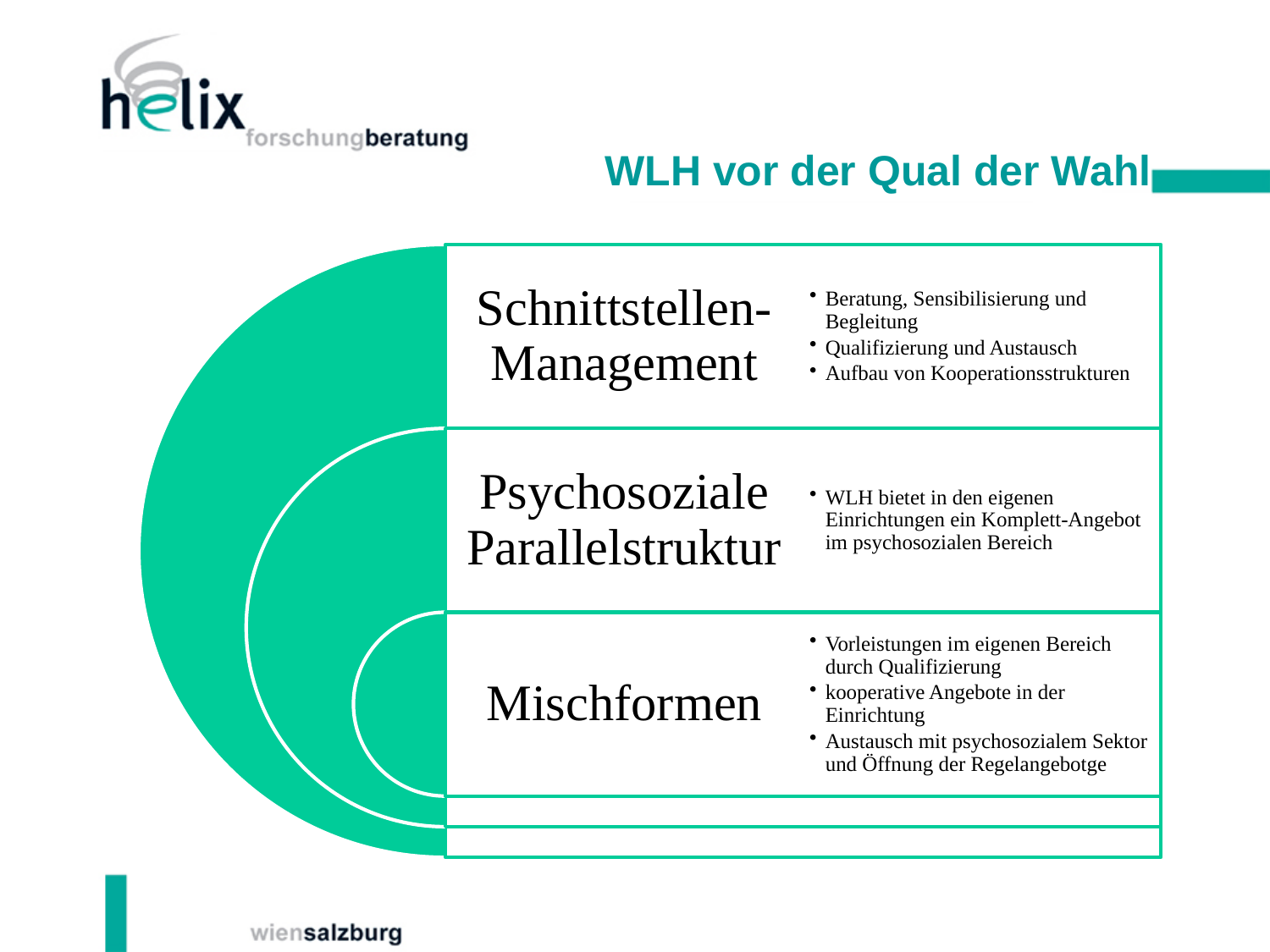

WLH vor der Qual der Wahl
Schnittstellen-Management
Psychosoziale Parallelstruktur
Mischformen
Beratung, Sensibilisierung und Begleitung
Qualifizierung und Austausch
Aufbau von Kooperationsstrukturen
WLH bietet in den eigenen Einrichtungen ein Komplett-Angebot im psychosozialen Bereich
Vorleistungen im eigenen Bereich durch Qualifizierung
kooperative Angebote in der Einrichtung
Austausch mit psychosozialem Sektor und Öffnung der Regelangebotge